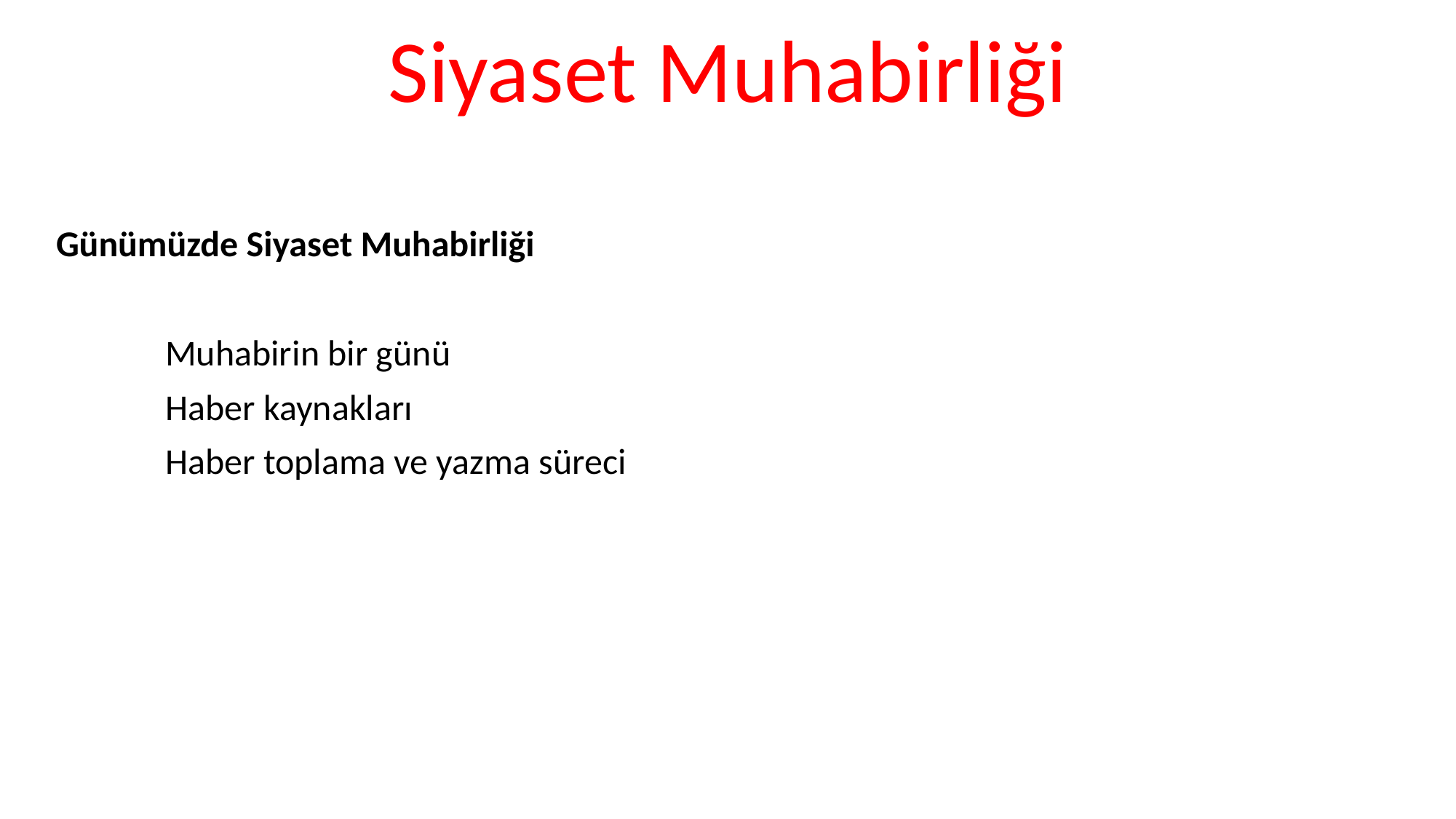

# Siyaset Muhabirliği

Günümüzde Siyaset Muhabirliği

	Muhabirin bir günü
	Haber kaynakları
	Haber toplama ve yazma süreci